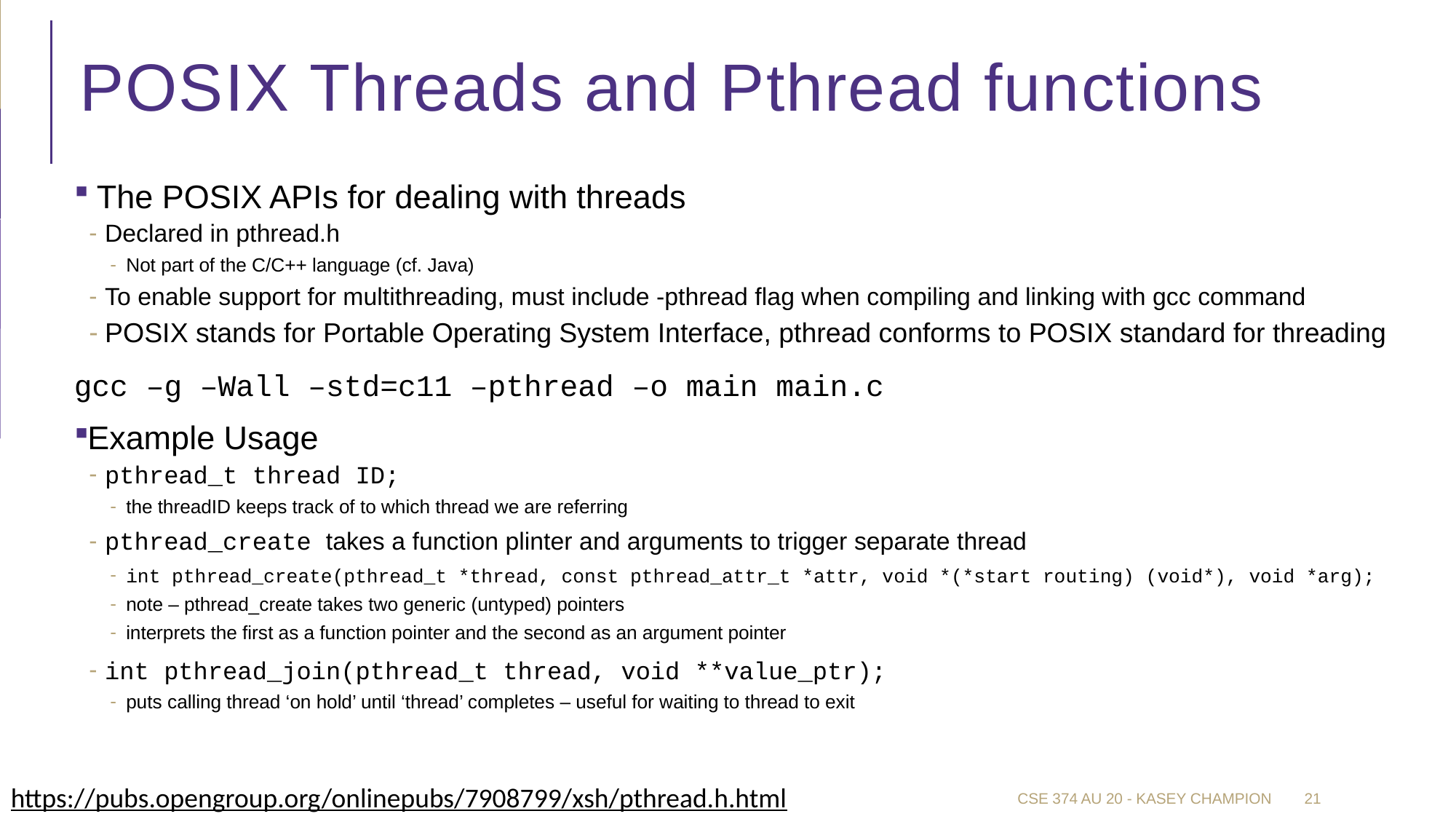

# POSIX Threads and Pthread functions
 The POSIX APIs for dealing with threads
Declared in pthread.h
Not part of the C/C++ language (cf. Java)
To enable support for multithreading, must include -pthread flag when compiling and linking with gcc command
POSIX stands for Portable Operating System Interface, pthread conforms to POSIX standard for threading
gcc –g –Wall –std=c11 –pthread –o main main.c
Example Usage
pthread_t thread ID;
the threadID keeps track of to which thread we are referring
pthread_create takes a function plinter and arguments to trigger separate thread
int pthread_create(pthread_t *thread, const pthread_attr_t *attr, void *(*start routing) (void*), void *arg);
note – pthread_create takes two generic (untyped) pointers
interprets the first as a function pointer and the second as an argument pointer
int pthread_join(pthread_t thread, void **value_ptr);
puts calling thread ‘on hold’ until ‘thread’ completes – useful for waiting to thread to exit

https://pubs.opengroup.org/onlinepubs/7908799/xsh/pthread.h.html
CSE 374 au 20 - Kasey Champion
21